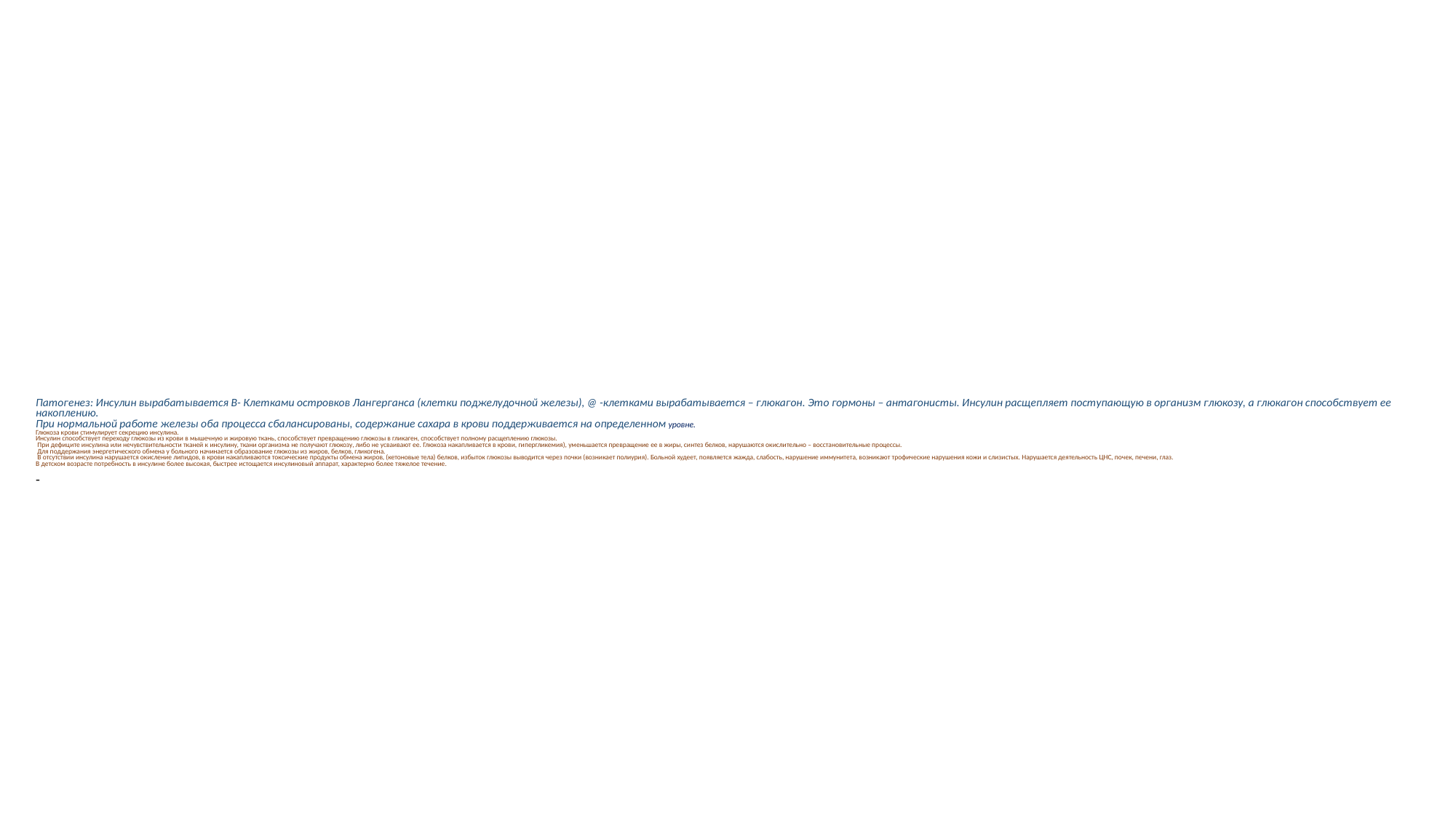

# Патогенез: Инсулин вырабатывается В- Клетками островков Лангерганса (клетки поджелудочной железы), @ -клетками вырабатывается – глюкагон. Это гормоны – антагонисты. Инсулин расщепляет поступающую в организм глюкозу, а глюкагон способствует ее накоплению. При нормальной работе железы оба процесса сбалансированы, содержание сахара в крови поддерживается на определенном уровне. Глюкоза крови стимулирует секрецию инсулина. Инсулин способствует переходу глюкозы из крови в мышечную и жировую ткань, способствует превращению глюкозы в гликаген, способствует полному расщеплению глюкозы. При дефиците инсулина или нечувствительности тканей к инсулину, ткани организма не получают глюкозу, либо не усваивают ее. Глюкоза накапливается в крови, гипергликемия), уменьшается превращение ее в жиры, синтез белков, нарушаются окислительно – восстановительные процессы. Для поддержания энергетического обмена у больного начинается образование глюкозы из жиров, белков, гликогена. В отсутствии инсулина нарушается окисление липидов, в крови накапливаются токсические продукты обмена жиров, (кетоновые тела) белков, избыток глюкозы выводится через почки (возникает полиурия). Больной худеет, появляется жажда, слабость, нарушение иммунитета, возникают трофические нарушения кожи и слизистых. Нарушается деятельность ЦНС, почек, печени, глаз. В детском возрасте потребность в инсулине более высокая, быстрее истощается инсулиновый аппарат, характерно более тяжелое течение. -